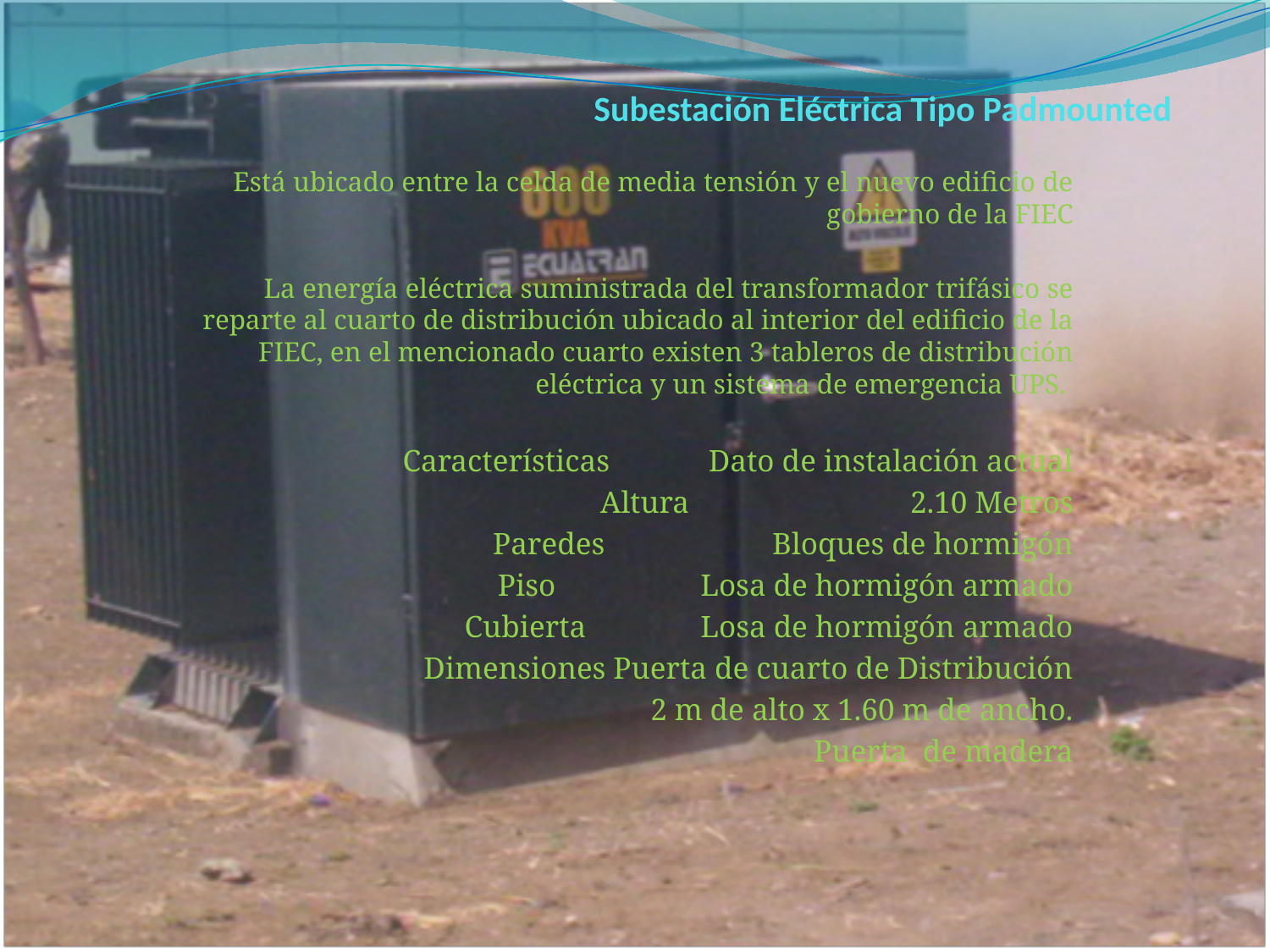

# Subestación Eléctrica Tipo Padmounted
Está ubicado entre la celda de media tensión y el nuevo edificio de gobierno de la FIEC

La energía eléctrica suministrada del transformador trifásico se reparte al cuarto de distribución ubicado al interior del edificio de la FIEC, en el mencionado cuarto existen 3 tableros de distribución eléctrica y un sistema de emergencia UPS.

       Características             Dato de instalación actual
Altura                             2.10 Metros
           Paredes                      Bloques de hormigón
                  Piso                   Losa de hormigón armado
               Cubierta               Losa de hormigón armado
Dimensiones Puerta de cuarto de Distribución
2 m de alto x 1.60 m de ancho.
Puerta  de madera